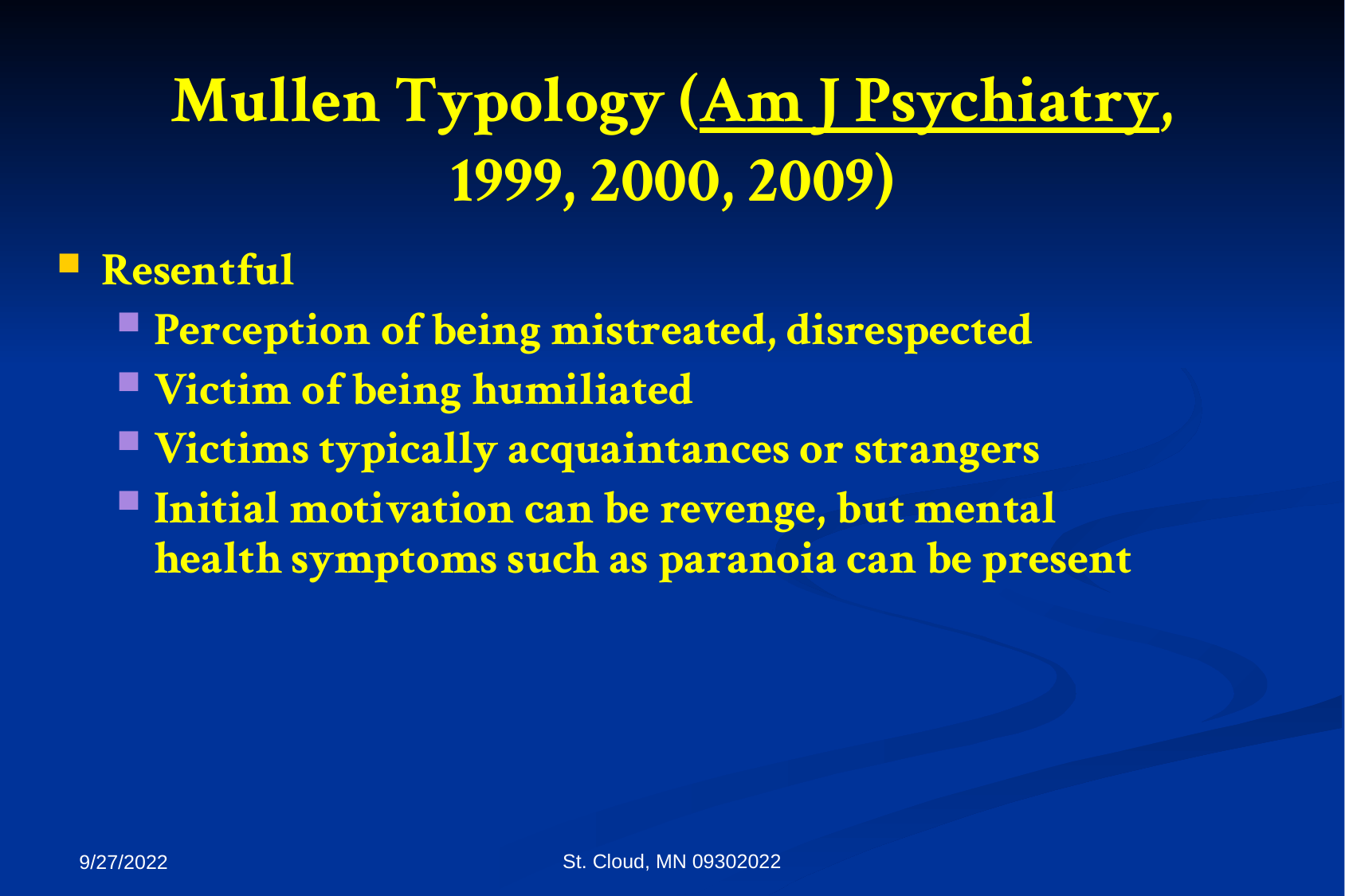

# Mullen Typology (Am J Psychiatry, 1999, 2000, 2009)
Resentful
Perception of being mistreated, disrespected
Victim of being humiliated
Victims typically acquaintances or strangers
Initial motivation can be revenge, but mental health symptoms such as paranoia can be present
St. Cloud, MN 09302022
9/27/2022